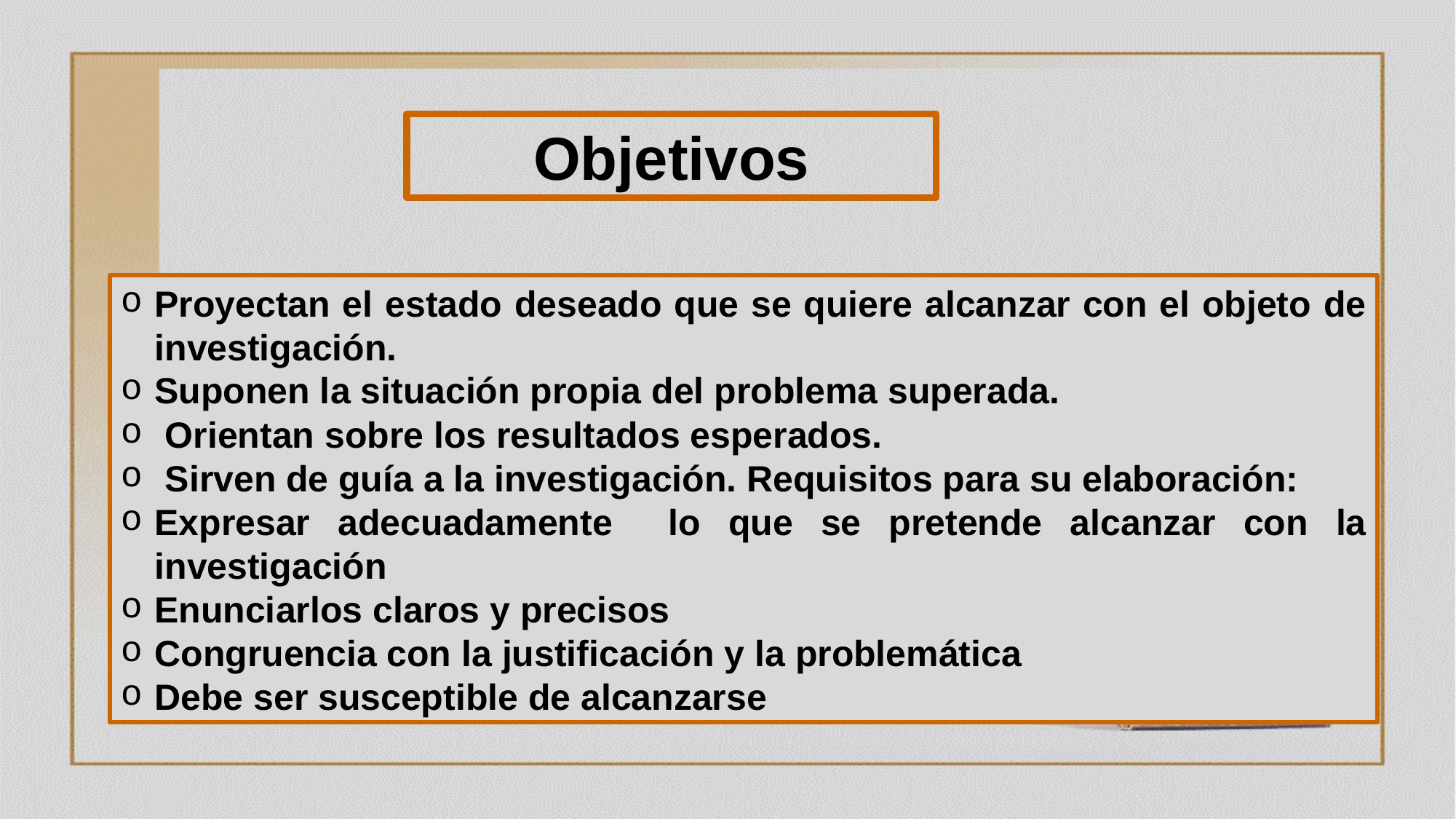

Objetivos
Proyectan el estado deseado que se quiere alcanzar con el objeto de investigación.
Suponen la situación propia del problema superada.
 Orientan sobre los resultados esperados.
 Sirven de guía a la investigación. Requisitos para su elaboración:
Expresar adecuadamente  lo que se pretende alcanzar con la investigación
Enunciarlos claros y precisos
Congruencia con la justificación y la problemática
Debe ser susceptible de alcanzarse